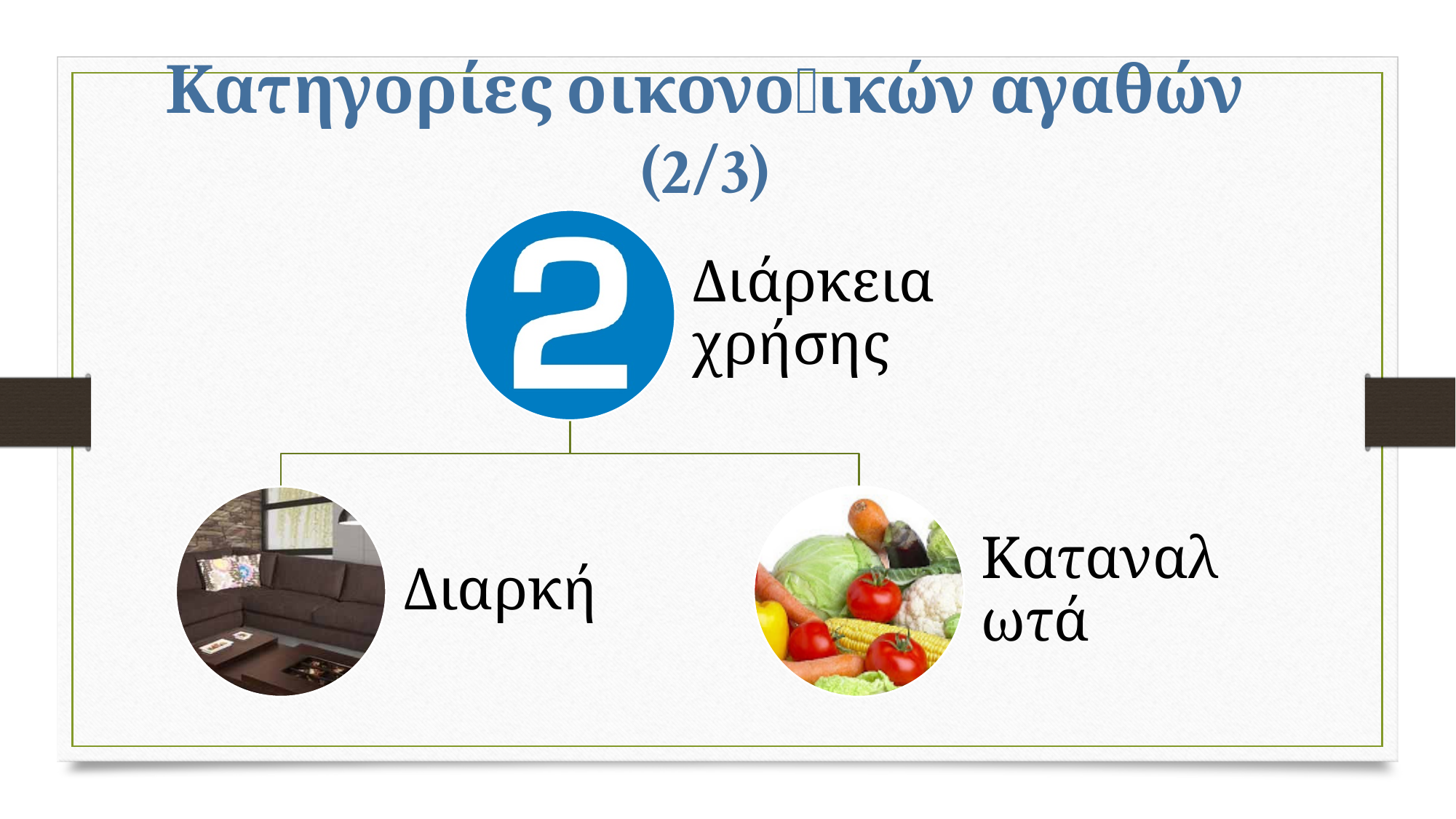

# Κατηγορίες οικονομικών αγαθών (2/3)
Διάρκεια χρήσης
Διαρκή
Καταναλωτά